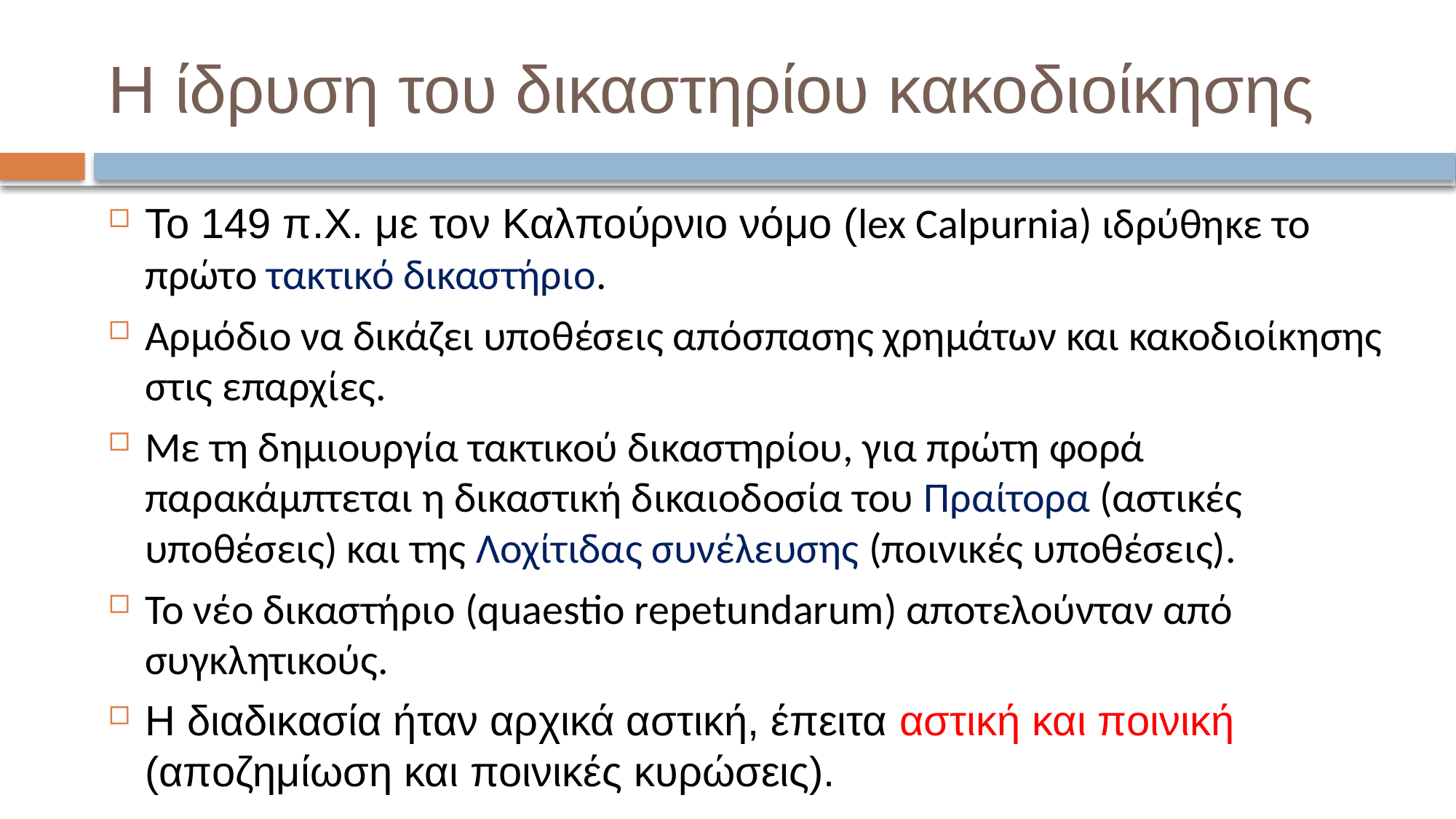

# Η ίδρυση του δικαστηρίου κακοδιοίκησης
Το 149 π.Χ. με τον Καλπούρνιο νόμο (lex Calpurnia) ιδρύθηκε το πρώτο τακτικό δικαστήριο.
Αρμόδιο να δικάζει υποθέσεις απόσπασης χρημάτων και κακοδιοίκησης στις επαρχίες.
Με τη δημιουργία τακτικού δικαστηρίου, για πρώτη φορά παρακάμπτεται η δικαστική δικαιοδοσία του Πραίτορα (αστικές υποθέσεις) και της Λοχίτιδας συνέλευσης (ποινικές υποθέσεις).
Το νέο δικαστήριο (quaestio repetundarum) αποτελούνταν από συγκλητικούς.
Η διαδικασία ήταν αρχικά αστική, έπειτα αστική και ποινική (αποζημίωση και ποινικές κυρώσεις).